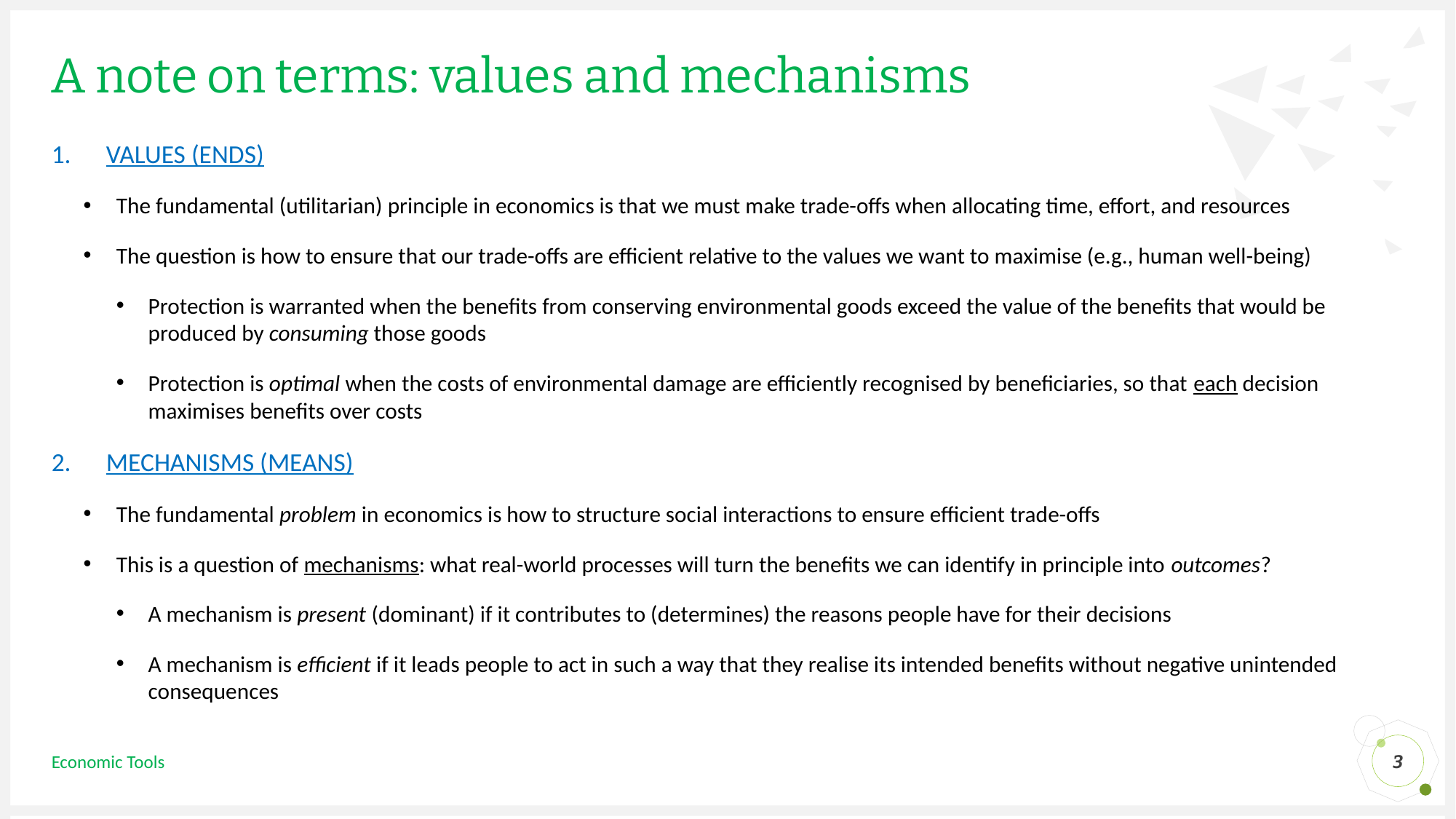

# A note on terms: values and mechanisms
VALUES (ENDS)
The fundamental (utilitarian) principle in economics is that we must make trade-offs when allocating time, effort, and resources
The question is how to ensure that our trade-offs are efficient relative to the values we want to maximise (e.g., human well-being)
Protection is warranted when the benefits from conserving environmental goods exceed the value of the benefits that would be produced by consuming those goods
Protection is optimal when the costs of environmental damage are efficiently recognised by beneficiaries, so that each decision maximises benefits over costs
MECHANISMS (MEANS)
The fundamental problem in economics is how to structure social interactions to ensure efficient trade-offs
This is a question of mechanisms: what real-world processes will turn the benefits we can identify in principle into outcomes?
A mechanism is present (dominant) if it contributes to (determines) the reasons people have for their decisions
A mechanism is efficient if it leads people to act in such a way that they realise its intended benefits without negative unintended consequences
3
Economic Tools